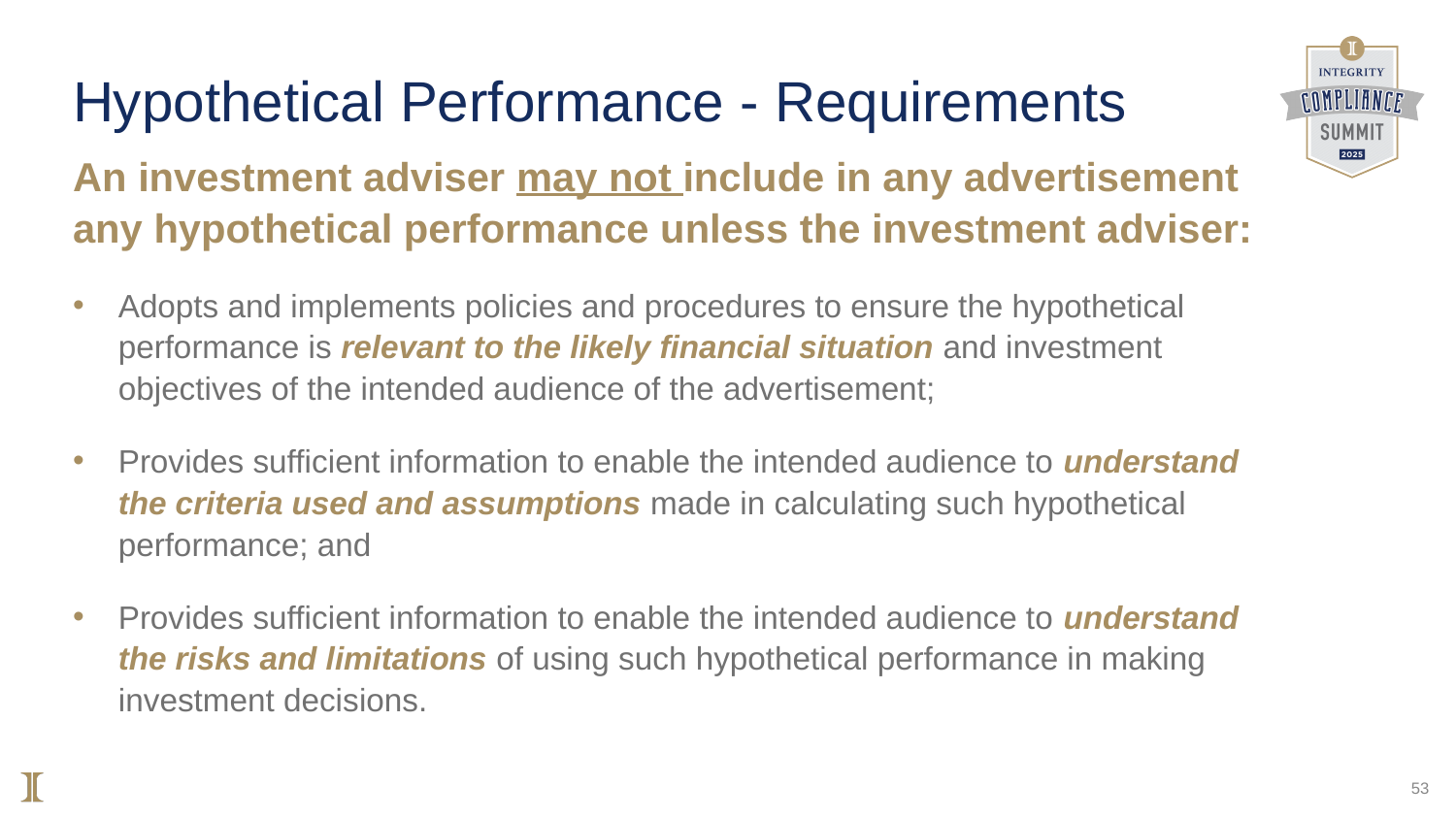

# Hypothetical Performance - Requirements
An investment adviser may not include in any advertisement any hypothetical performance unless the investment adviser:
Adopts and implements policies and procedures to ensure the hypothetical performance is relevant to the likely financial situation and investment objectives of the intended audience of the advertisement;
Provides sufficient information to enable the intended audience to understand the criteria used and assumptions made in calculating such hypothetical performance; and
Provides sufficient information to enable the intended audience to understand the risks and limitations of using such hypothetical performance in making investment decisions.

53